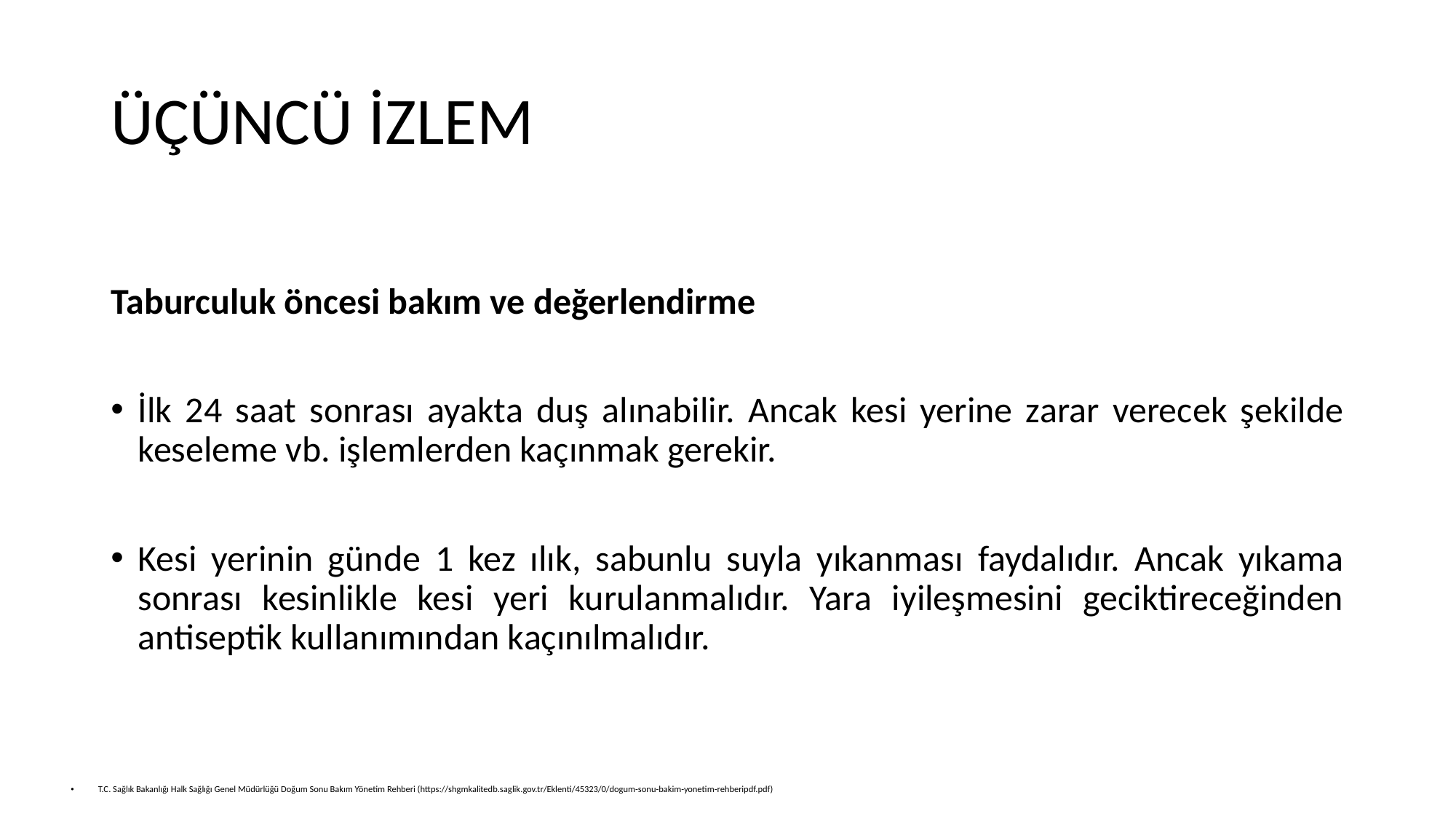

# ÜÇÜNCÜ İZLEM

Taburculuk öncesi bakım ve değerlendirme

İlk 24 saat sonrası ayakta duş alınabilir. Ancak kesi yerine zarar verecek şekilde keseleme vb. işlemlerden kaçınmak gerekir.

Kesi yerinin günde 1 kez ılık, sabunlu suyla yıkanması faydalıdır. Ancak yıkama sonrası kesinlikle kesi yeri kurulanmalıdır. Yara iyileşmesini geciktireceğinden antiseptik kullanımından kaçınılmalıdır.
T.C. Sağlık Bakanlığı Halk Sağlığı Genel Müdürlüğü Doğum Sonu Bakım Yönetim Rehberi (https://shgmkalitedb.saglik.gov.tr/Eklenti/45323/0/dogum-sonu-bakim-yonetim-rehberipdf.pdf)